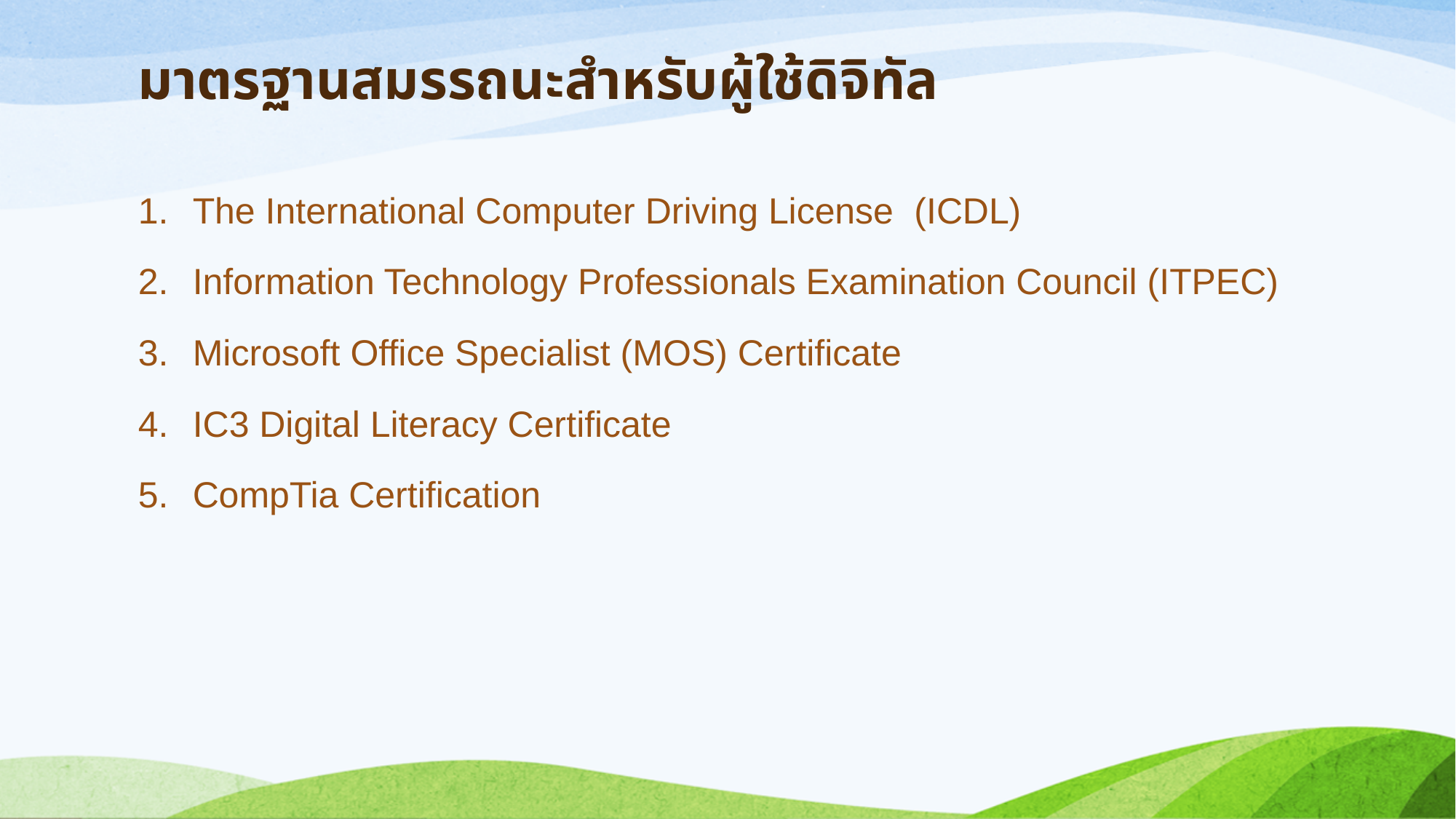

# มาตรฐานสมรรถนะสำหรับผู้ใช้ดิจิทัล
The International Computer Driving License  (ICDL)
Information Technology Professionals Examination Council (ITPEC)
Microsoft Office Specialist (MOS) Certificate
IC3 Digital Literacy Certificate
CompTia Certification